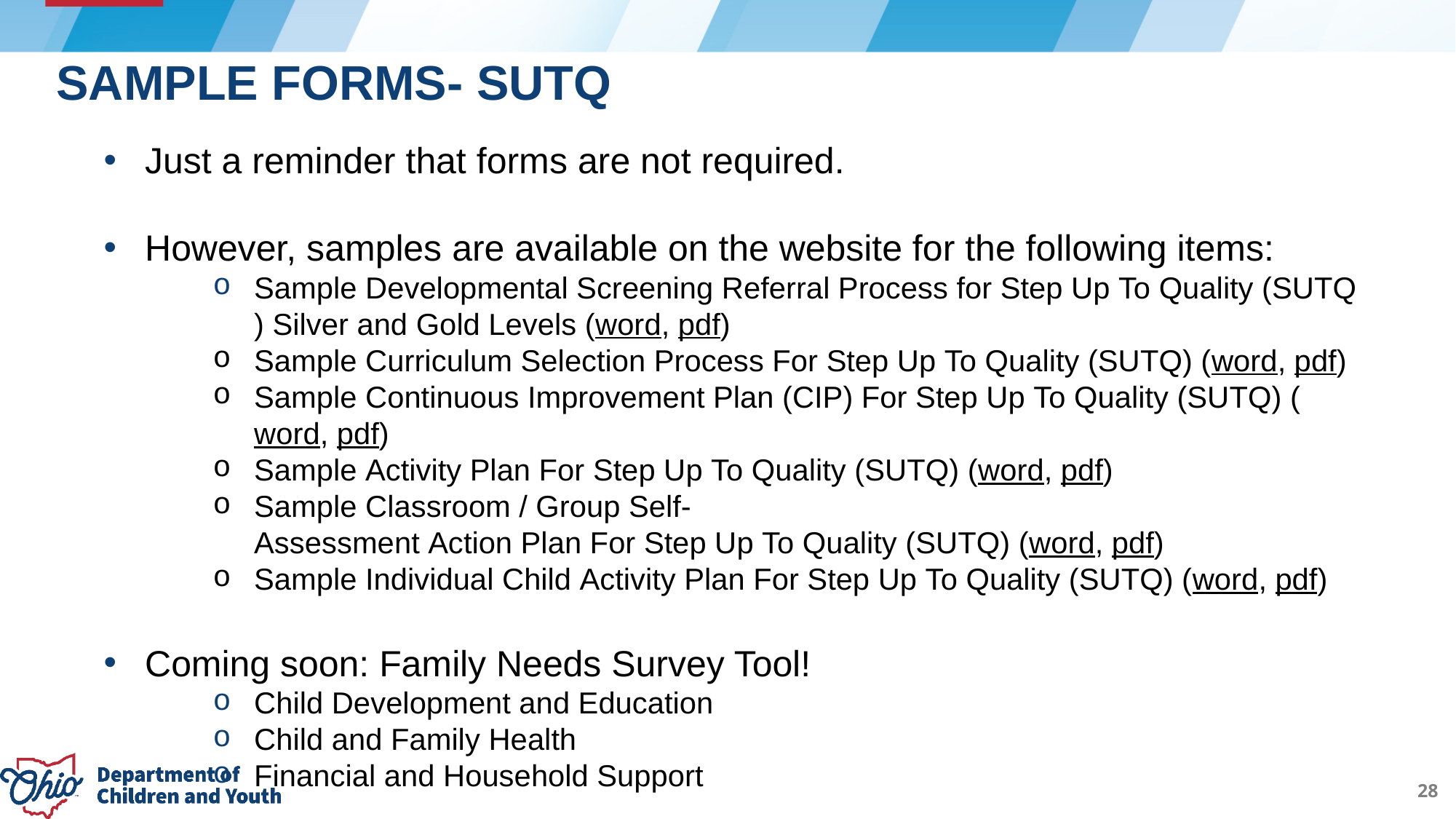

# SAMPLE FORMS- SUTQ
Just a reminder that forms are not required.

However, samples are available on the website for the following items:
Sample Developmental Screening Referral Process for Step Up To Quality (SUTQ) Silver and Gold Levels (word, pdf)
Sample Curriculum Selection Process For Step Up To Quality (SUTQ) (word, pdf)
Sample Continuous Improvement Plan (CIP) For Step Up To Quality (SUTQ) (word, pdf)
Sample Activity Plan For Step Up To Quality (SUTQ) (word, pdf)
Sample Classroom / Group Self- Assessment Action Plan For Step Up To Quality (SUTQ) (word, pdf)
Sample Individual Child Activity Plan For Step Up To Quality (SUTQ) (word, pdf)

Coming soon: Family Needs Survey Tool!
Child Development and Education
Child and Family Health
Financial and Household Support